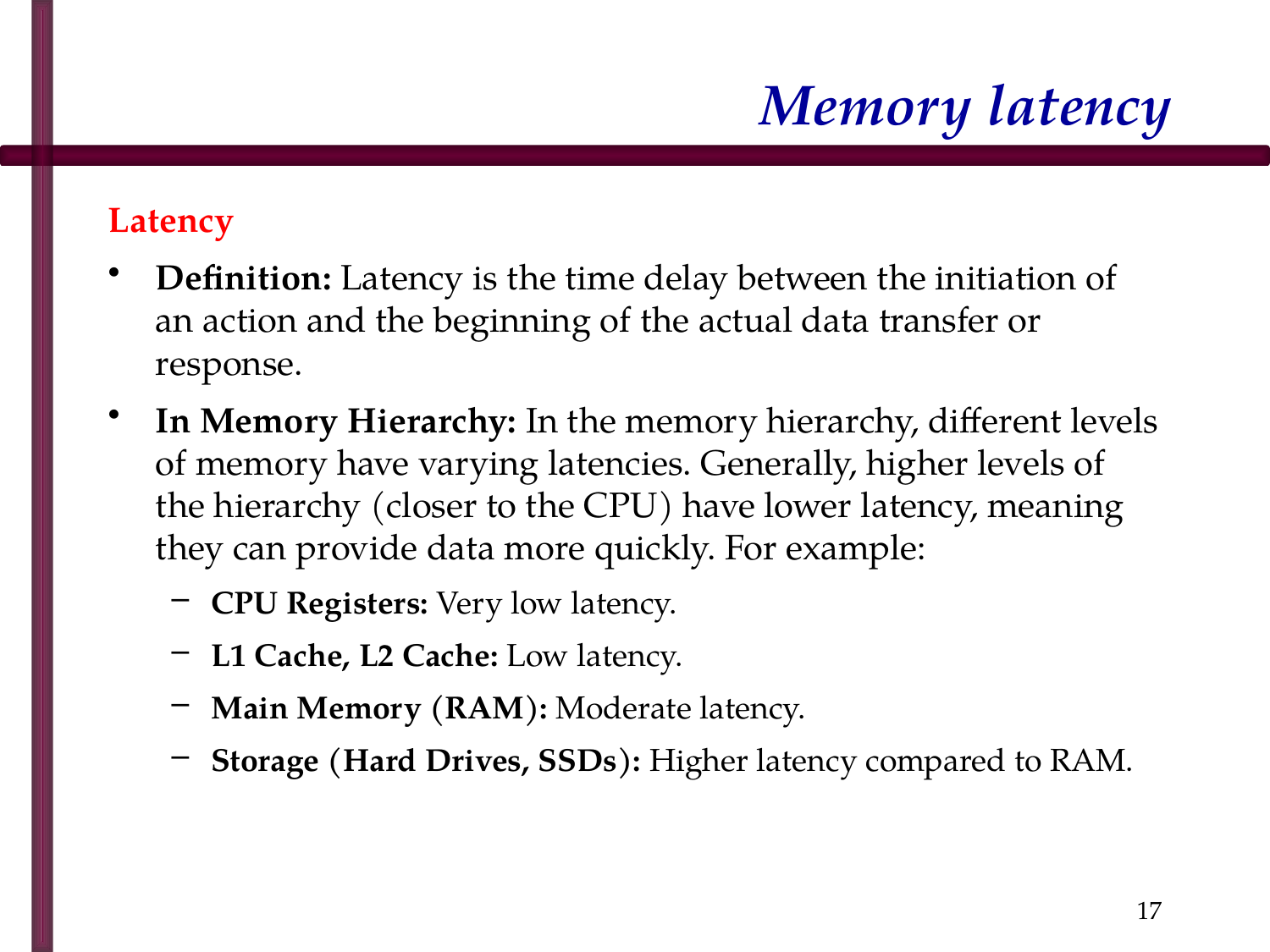

# Memory latency
Latency
Definition: Latency is the time delay between the initiation of an action and the beginning of the actual data transfer or response.
In Memory Hierarchy: In the memory hierarchy, different levels of memory have varying latencies. Generally, higher levels of the hierarchy (closer to the CPU) have lower latency, meaning they can provide data more quickly. For example:
CPU Registers: Very low latency.
L1 Cache, L2 Cache: Low latency.
Main Memory (RAM): Moderate latency.
Storage (Hard Drives, SSDs): Higher latency compared to RAM.

17